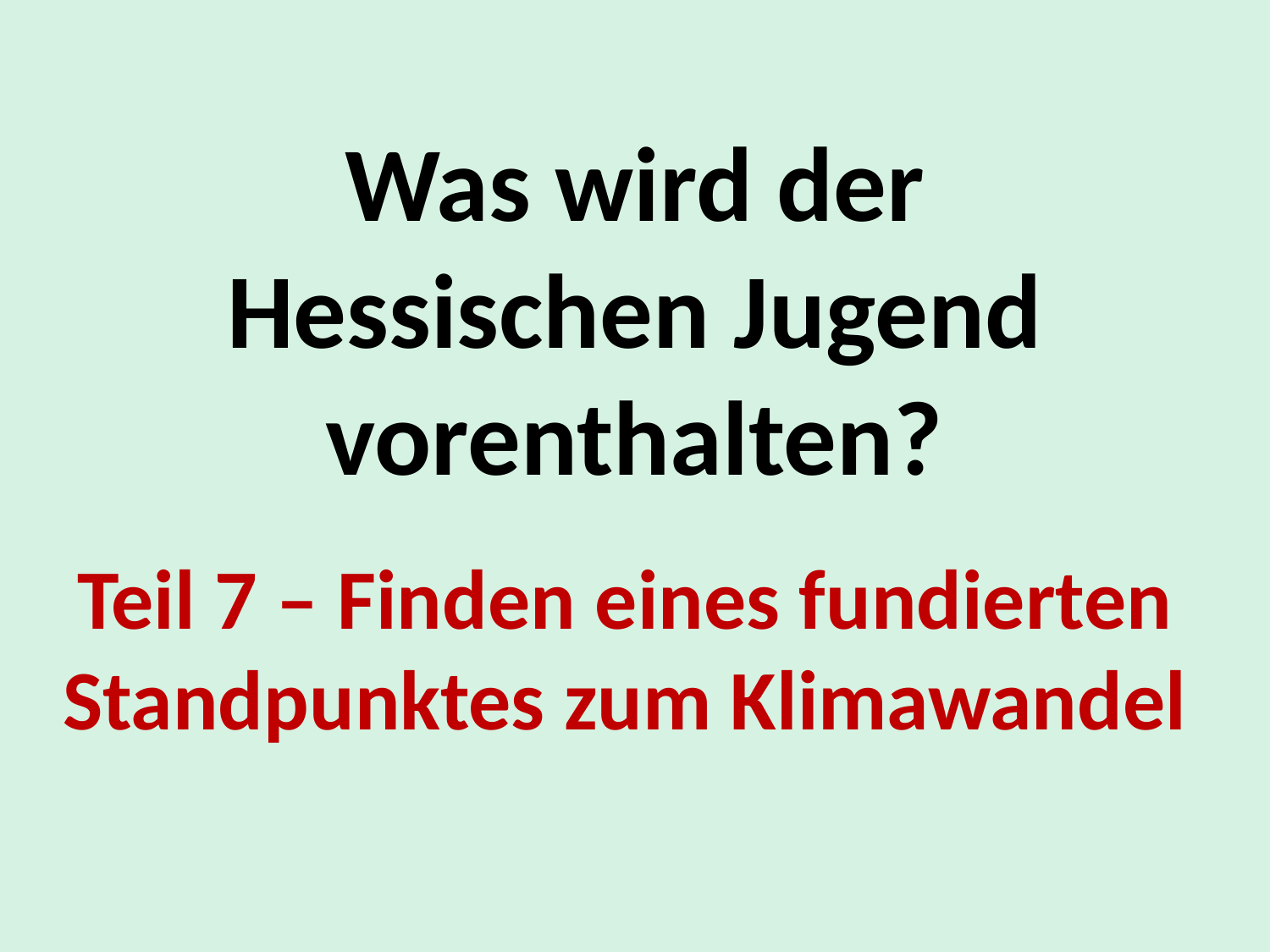

# Was wird der Hessischen Jugend vorenthalten?
Teil 7 – Finden eines fundierten Standpunktes zum Klimawandel